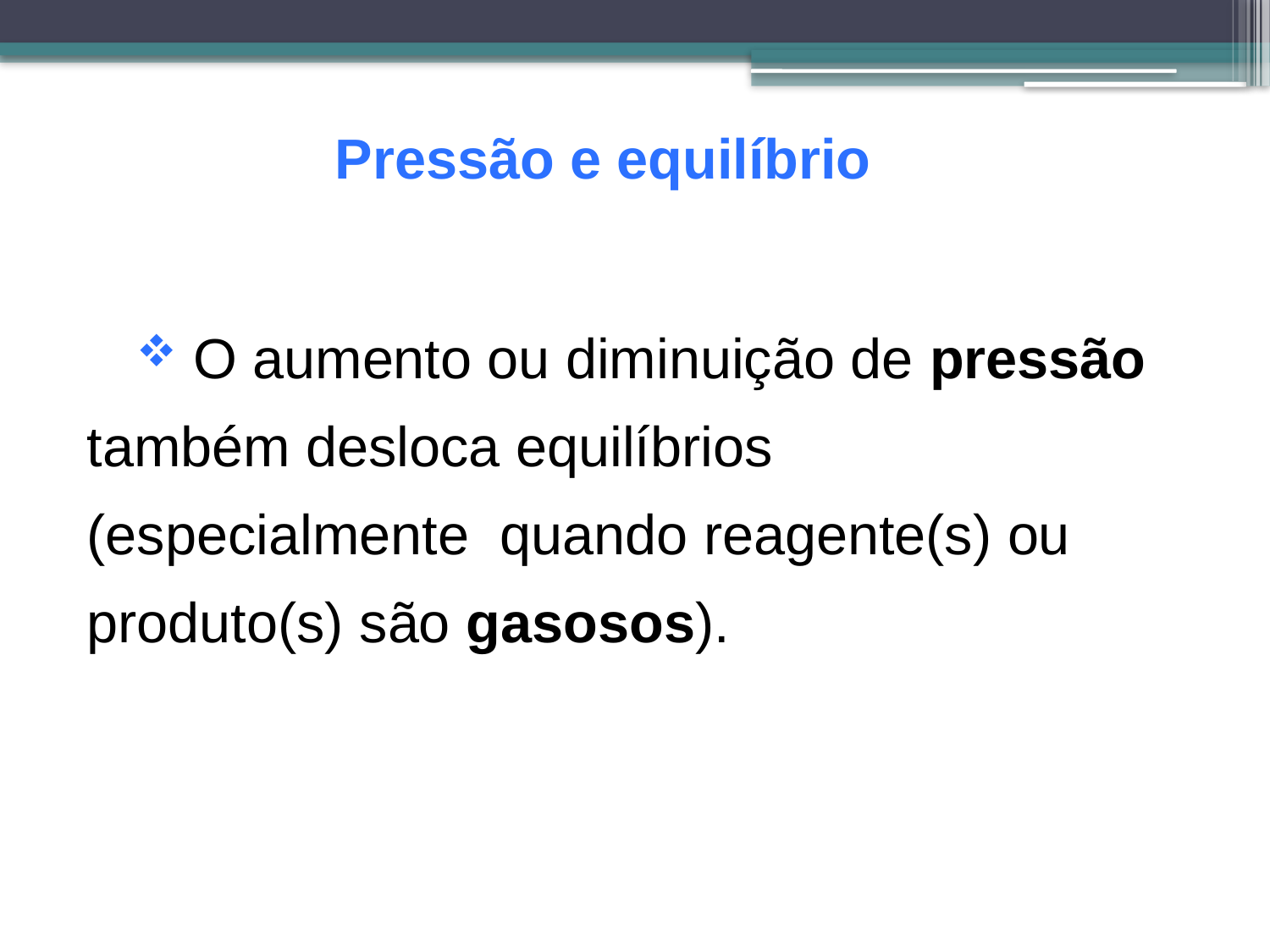

Pressão e equilíbrio

 O aumento ou diminuição de pressão também desloca equilíbrios (especialmente  quando reagente(s) ou produto(s) são gasosos).